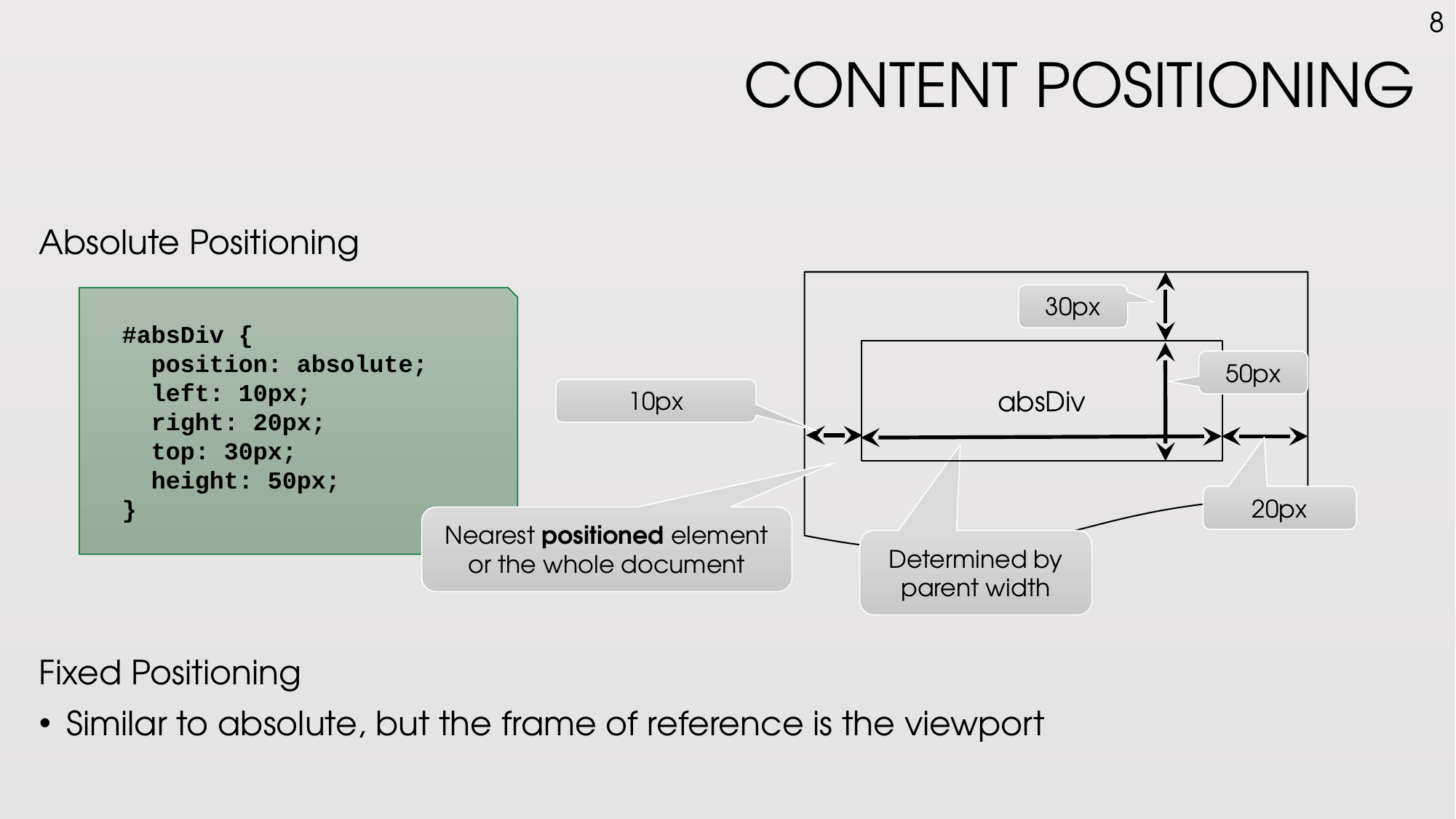

8
# Content Positioning
Absolute Positioning
30px

#absDiv {
  position: absolute;
  left: 10px;
  right: 20px;
  top: 30px;
  height: 50px;
}
absDiv
50px
10px
Determined by parent width
20px
Nearest positioned element or the whole document
Fixed Positioning
Similar to absolute, but the frame of reference is the viewport